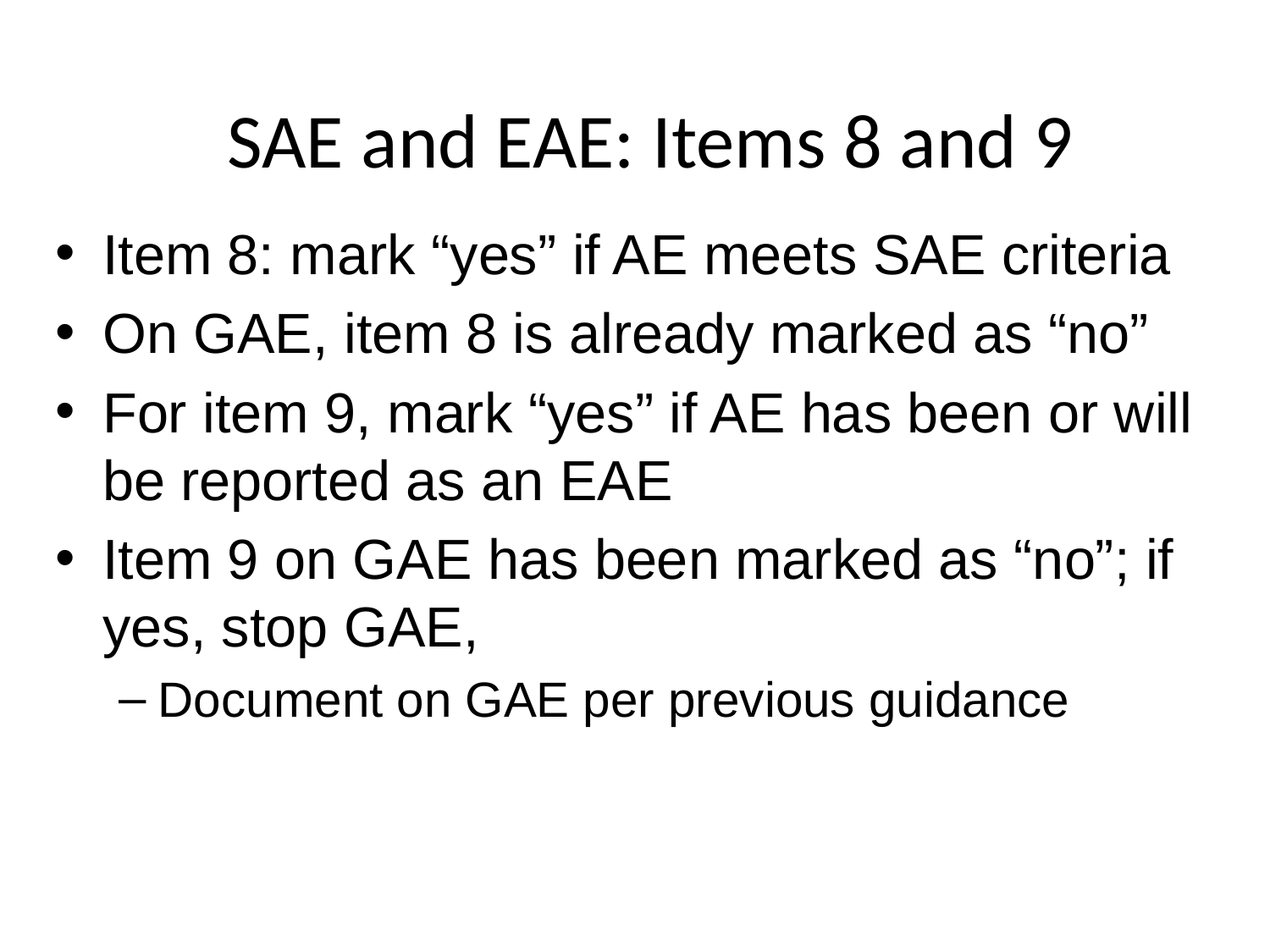

# SAE and EAE: Items 8 and 9
Item 8: mark “yes” if AE meets SAE criteria
On GAE, item 8 is already marked as “no”
For item 9, mark “yes” if AE has been or will be reported as an EAE
Item 9 on GAE has been marked as “no”; if yes, stop GAE,
Document on GAE per previous guidance